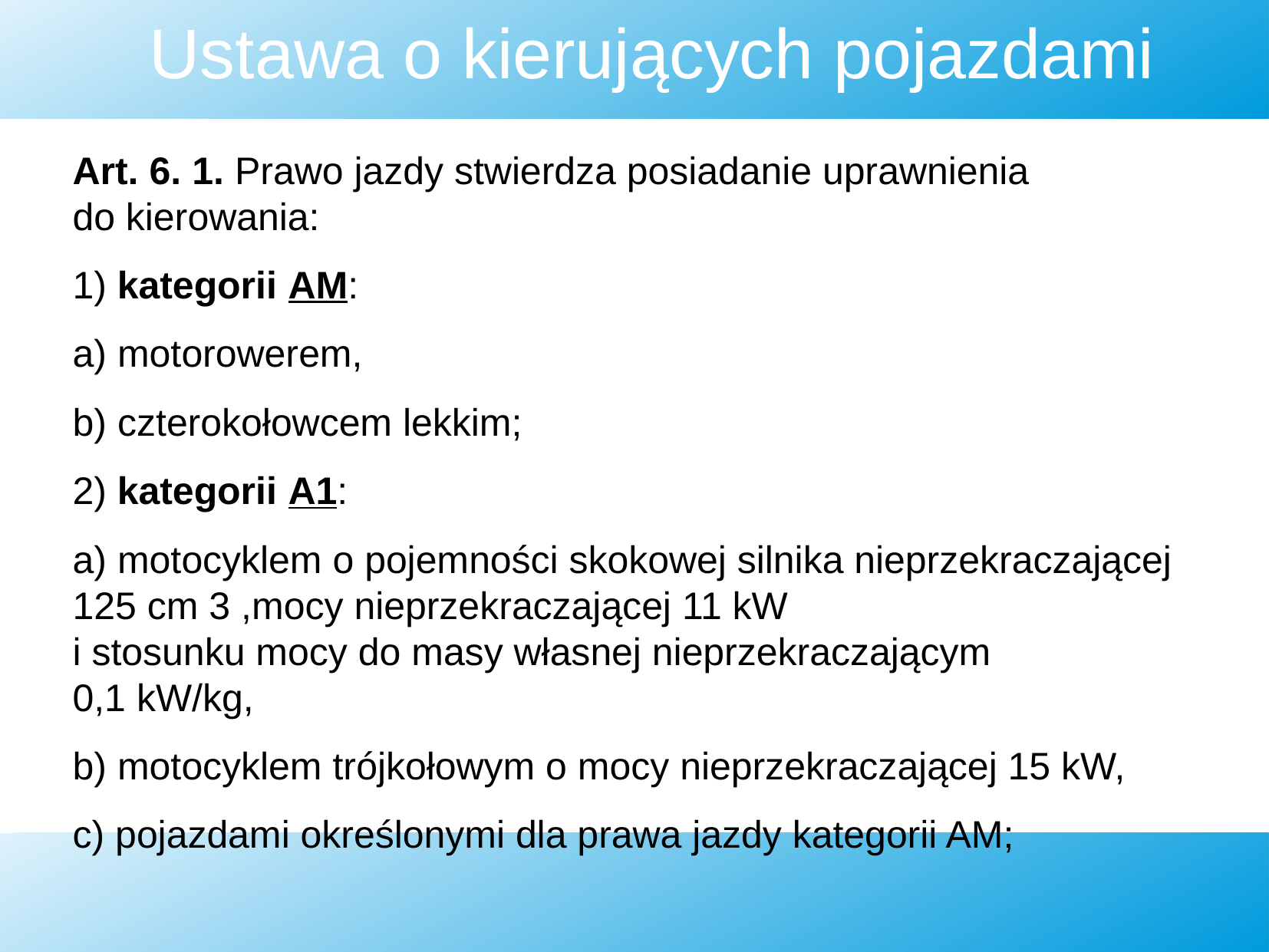

Ustawa o kierujących pojazdami
Art. 6. 1. Prawo jazdy stwierdza posiadanie uprawnienia
do kierowania:
1) kategorii AM:
a) motorowerem,
b) czterokołowcem lekkim;
2) kategorii A1:
a) motocyklem o pojemności skokowej silnika nieprzekraczającej 125 cm 3 ,mocy nieprzekraczającej 11 kW
i stosunku mocy do masy własnej nieprzekraczającym
0,1 kW/kg,
b) motocyklem trójkołowym o mocy nieprzekraczającej 15 kW,
c) pojazdami określonymi dla prawa jazdy kategorii AM;